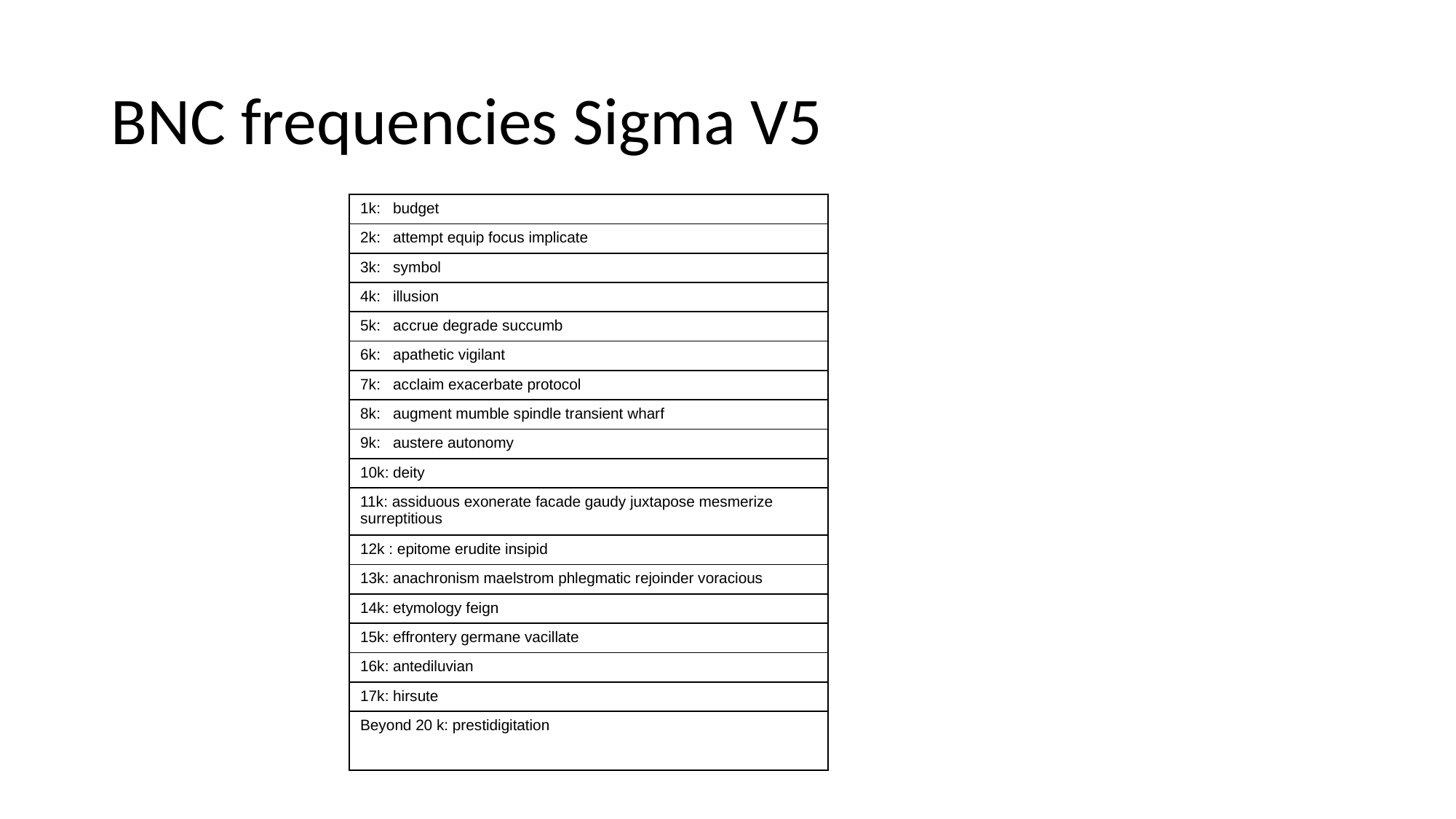

# BNC frequencies Sigma V5

| 1k: budget |
| --- |
| 2k: attempt equip focus implicate |
| 3k: symbol |
| 4k: illusion |
| 5k: accrue degrade succumb |
| 6k: apathetic vigilant |
| 7k: acclaim exacerbate protocol |
| 8k: augment mumble spindle transient wharf |
| 9k: austere autonomy |
| 10k: deity |
| 11k: assiduous exonerate facade gaudy juxtapose mesmerize surreptitious |
| 12k : epitome erudite insipid |
| 13k: anachronism maelstrom phlegmatic rejoinder voracious |
| 14k: etymology feign |
| 15k: effrontery germane vacillate |
| 16k: antediluvian |
| 17k: hirsute |
| Beyond 20 k: prestidigitation |